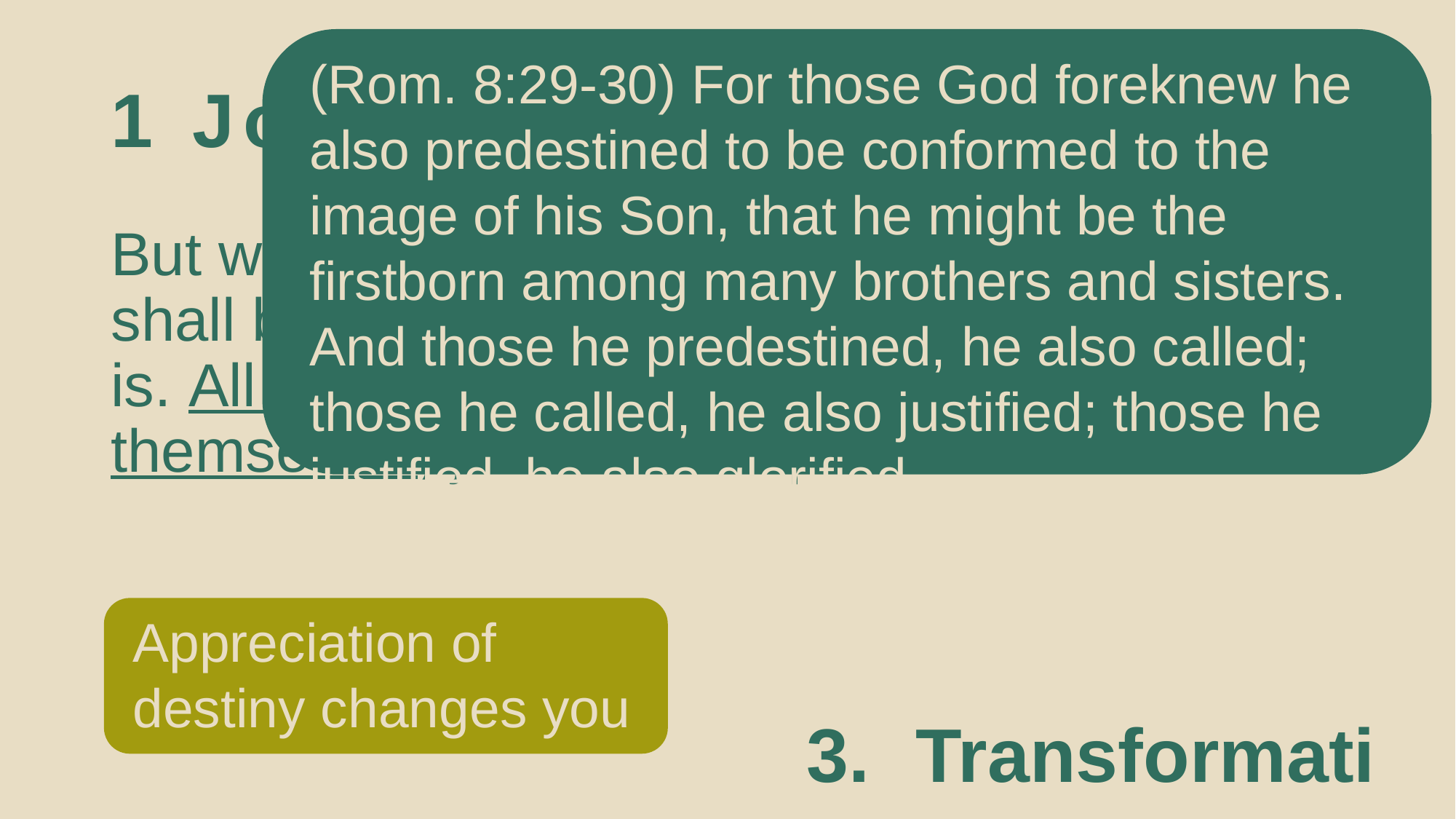

# 1 John 3:2-3
(Rom. 8:29-30) For those God foreknew he also predestined to be conformed to the image of his Son, that he might be the firstborn among many brothers and sisters. And those he predestined, he also called; those he called, he also justified; those he justified, he also glorified.
But we know that when Christ appears, we shall be like him, for we shall see him as he is. All who have this hope in him purify themselves, just as he is pure.

Appreciation of destiny changes you too
Transformation